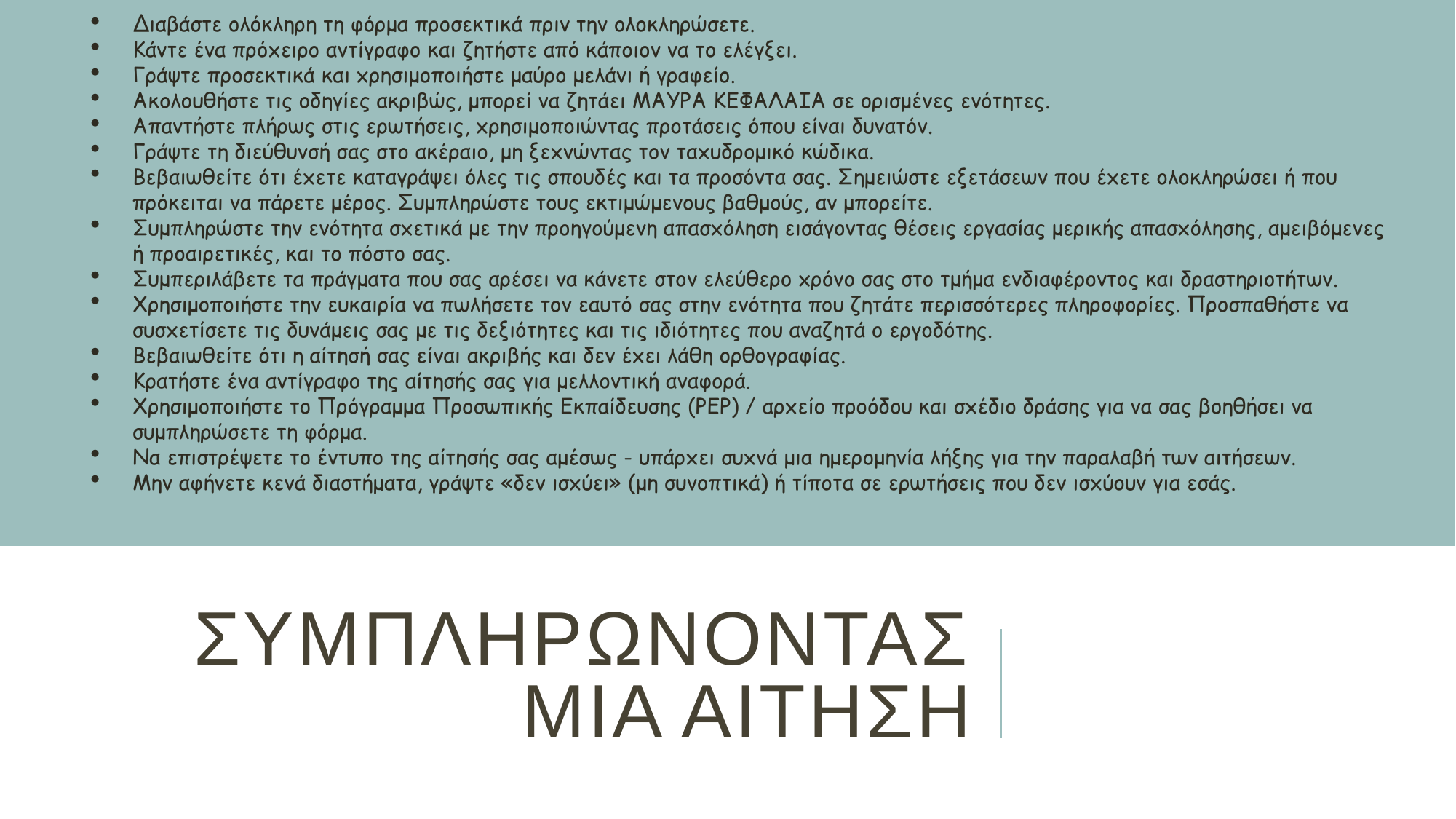

Διαβάστε ολόκληρη τη φόρμα προσεκτικά πριν την ολοκληρώσετε.
Κάντε ένα πρόχειρο αντίγραφο και ζητήστε από κάποιον να το ελέγξει.
Γράψτε προσεκτικά και χρησιμοποιήστε μαύρο μελάνι ή γραφείο.
Ακολουθήστε τις οδηγίες ακριβώς, μπορεί να ζητάει ΜΑΥΡΑ ΚΕΦΑΛΑΙΑ σε ορισμένες ενότητες.
Απαντήστε πλήρως στις ερωτήσεις, χρησιμοποιώντας προτάσεις όπου είναι δυνατόν.
Γράψτε τη διεύθυνσή σας στο ακέραιο, μη ξεχνώντας τον ταχυδρομικό κώδικα.
Βεβαιωθείτε ότι έχετε καταγράψει όλες τις σπουδές και τα προσόντα σας. Σημειώστε εξετάσεων που έχετε ολοκληρώσει ή που πρόκειται να πάρετε μέρος. Συμπληρώστε τους εκτιμώμενους βαθμούς, αν μπορείτε.
Συμπληρώστε την ενότητα σχετικά με την προηγούμενη απασχόληση εισάγοντας θέσεις εργασίας μερικής απασχόλησης, αμειβόμενες ή προαιρετικές, και το πόστο σας.
Συμπεριλάβετε τα πράγματα που σας αρέσει να κάνετε στον ελεύθερο χρόνο σας στο τμήμα ενδιαφέροντος και δραστηριοτήτων.
Χρησιμοποιήστε την ευκαιρία να πωλήσετε τον εαυτό σας στην ενότητα που ζητάτε περισσότερες πληροφορίες. Προσπαθήστε να συσχετίσετε τις δυνάμεις σας με τις δεξιότητες και τις ιδιότητες που αναζητά ο εργοδότης.
Βεβαιωθείτε ότι η αίτησή σας είναι ακριβής και δεν έχει λάθη ορθογραφίας.
Κρατήστε ένα αντίγραφο της αίτησής σας για μελλοντική αναφορά.
Χρησιμοποιήστε το Πρόγραμμα Προσωπικής Εκπαίδευσης (PEP) / αρχείο προόδου και σχέδιο δράσης για να σας βοηθήσει να συμπληρώσετε τη φόρμα.
Να επιστρέψετε το έντυπο της αίτησής σας αμέσως - υπάρχει συχνά μια ημερομηνία λήξης για την παραλαβή των αιτήσεων.
Μην αφήνετε κενά διαστήματα, γράψτε «δεν ισχύει» (μη συνοπτικά) ή τίποτα σε ερωτήσεις που δεν ισχύουν για εσάς.
# Συμπληρωνοντασ μια αιτηση